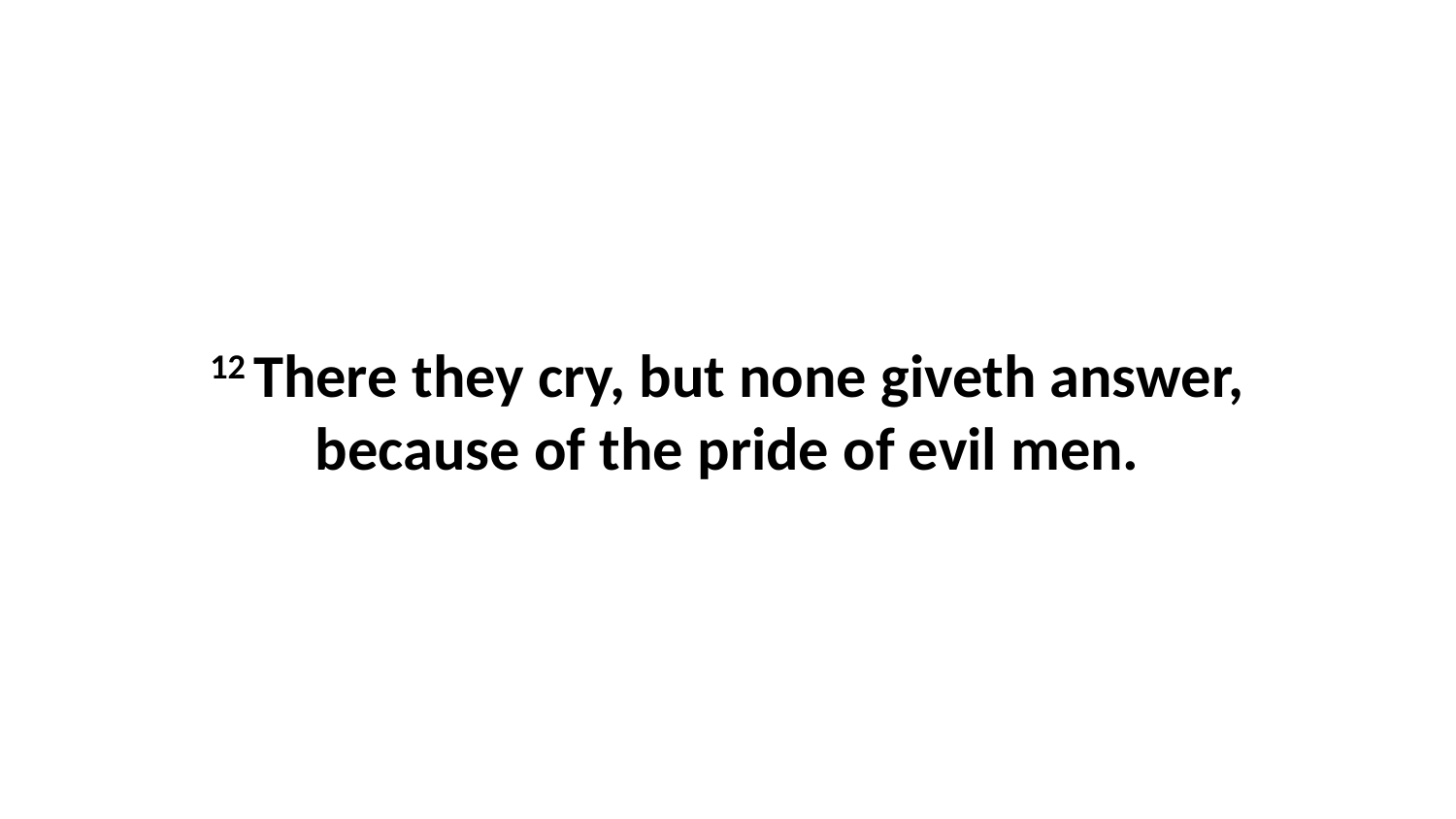

12 There they cry, but none giveth answer, because of the pride of evil men.